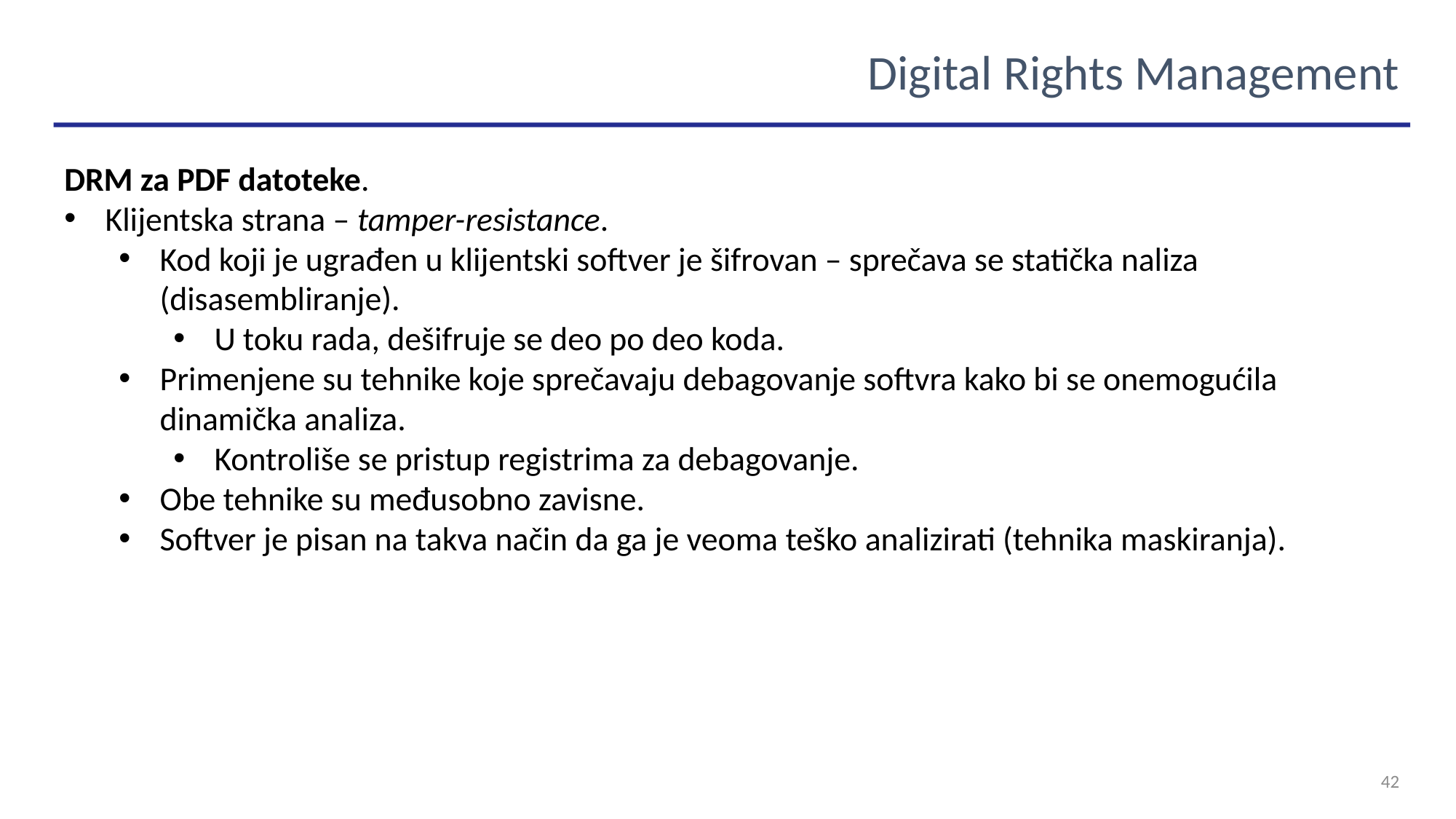

Digital Rights Management

DRM za PDF datoteke.
Klijentska strana – tamper-resistance.
Kod koji je ugrađen u klijentski softver je šifrovan – sprečava se statička naliza (disasembliranje).
U toku rada, dešifruje se deo po deo koda.
Primenjene su tehnike koje sprečavaju debagovanje softvra kako bi se onemogućila dinamička analiza.
Kontroliše se pristup registrima za debagovanje.
Obe tehnike su međusobno zavisne.
Softver je pisan na takva način da ga je veoma teško analizirati (tehnika maskiranja).

42